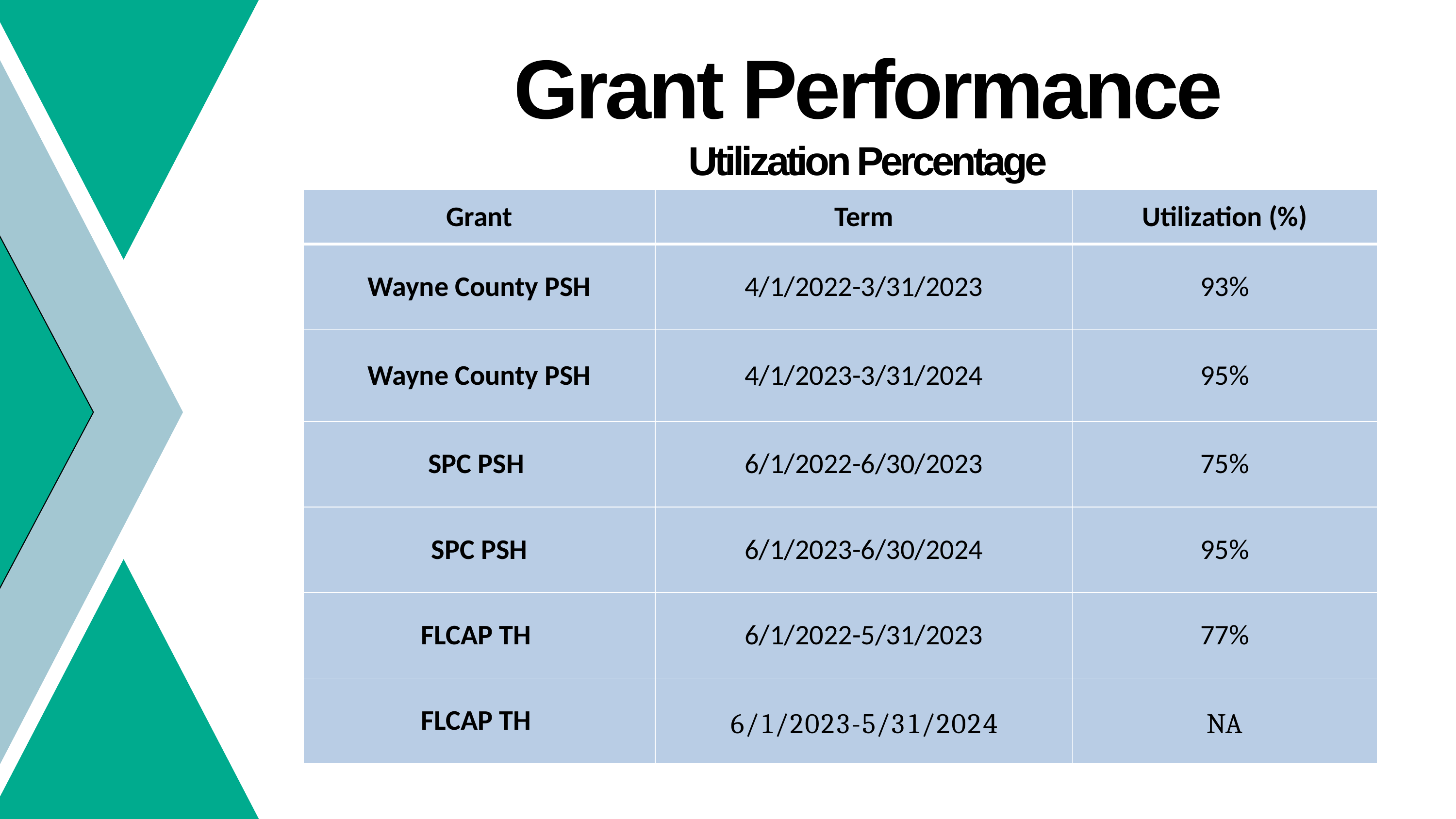

Grant Performance
Utilization Percentage
| Grant | Term | Utilization (%) |
| --- | --- | --- |
| Wayne County PSH | 4/1/2022-3/31/2023 | 93% |
| Wayne County PSH | 4/1/2023-3/31/2024 | 95% |
| SPC PSH | 6/1/2022-6/30/2023 | 75% |
| SPC PSH | 6/1/2023-6/30/2024 | 95% |
| FLCAP TH | 6/1/2022-5/31/2023 | 77% |
| FLCAP TH | 6/1/2023-5/31/2024 | NA |